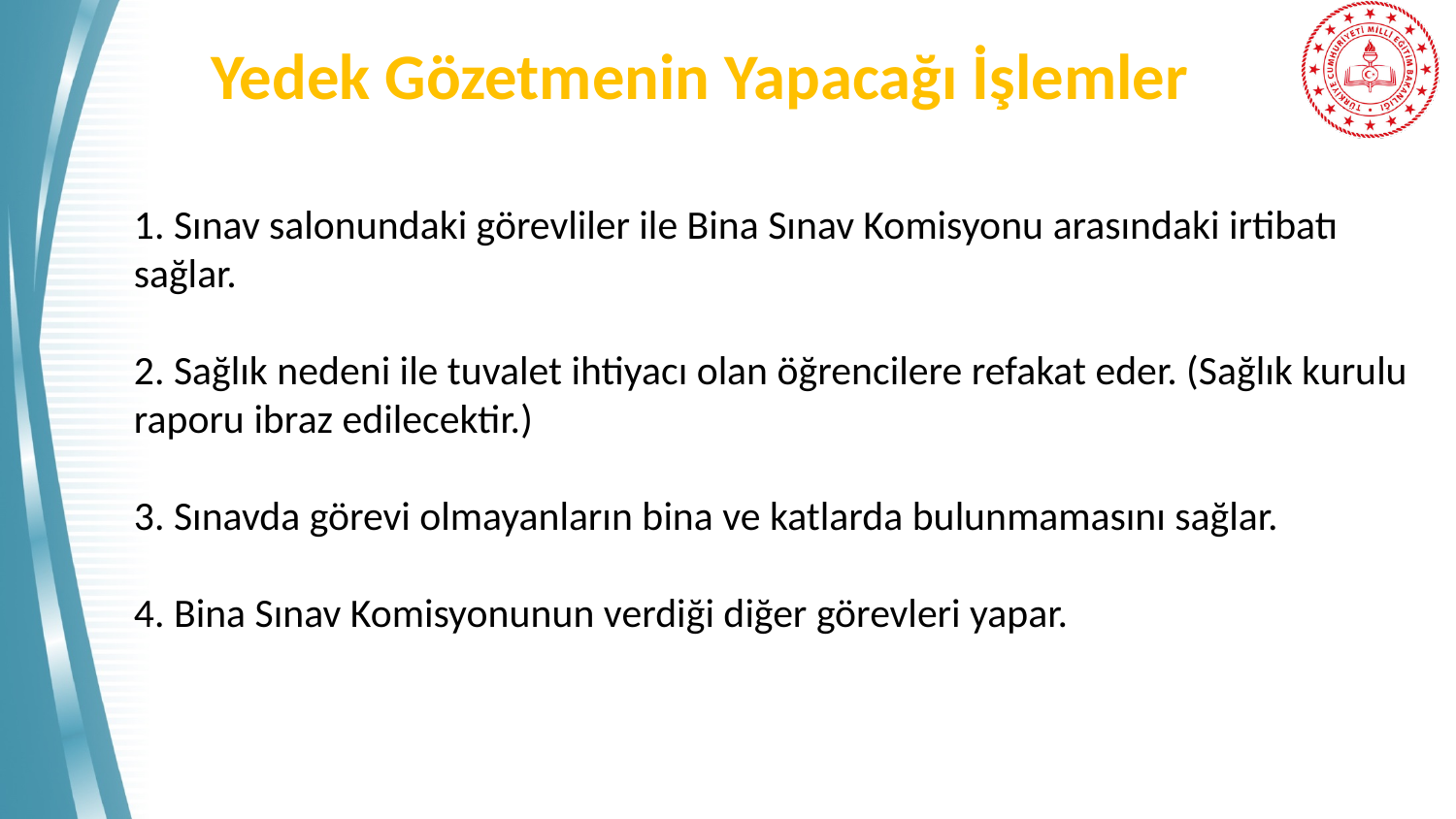

# Yedek Gözetmenin Yapacağı İşlemler

1. Sınav salonundaki görevliler ile Bina Sınav Komisyonu arasındaki irtibatı sağlar.

2. Sağlık nedeni ile tuvalet ihtiyacı olan öğrencilere refakat eder. (Sağlık kurulu raporu ibraz edilecektir.)

3. Sınavda görevi olmayanların bina ve katlarda bulunmamasını sağlar.

4. Bina Sınav Komisyonunun verdiği diğer görevleri yapar.